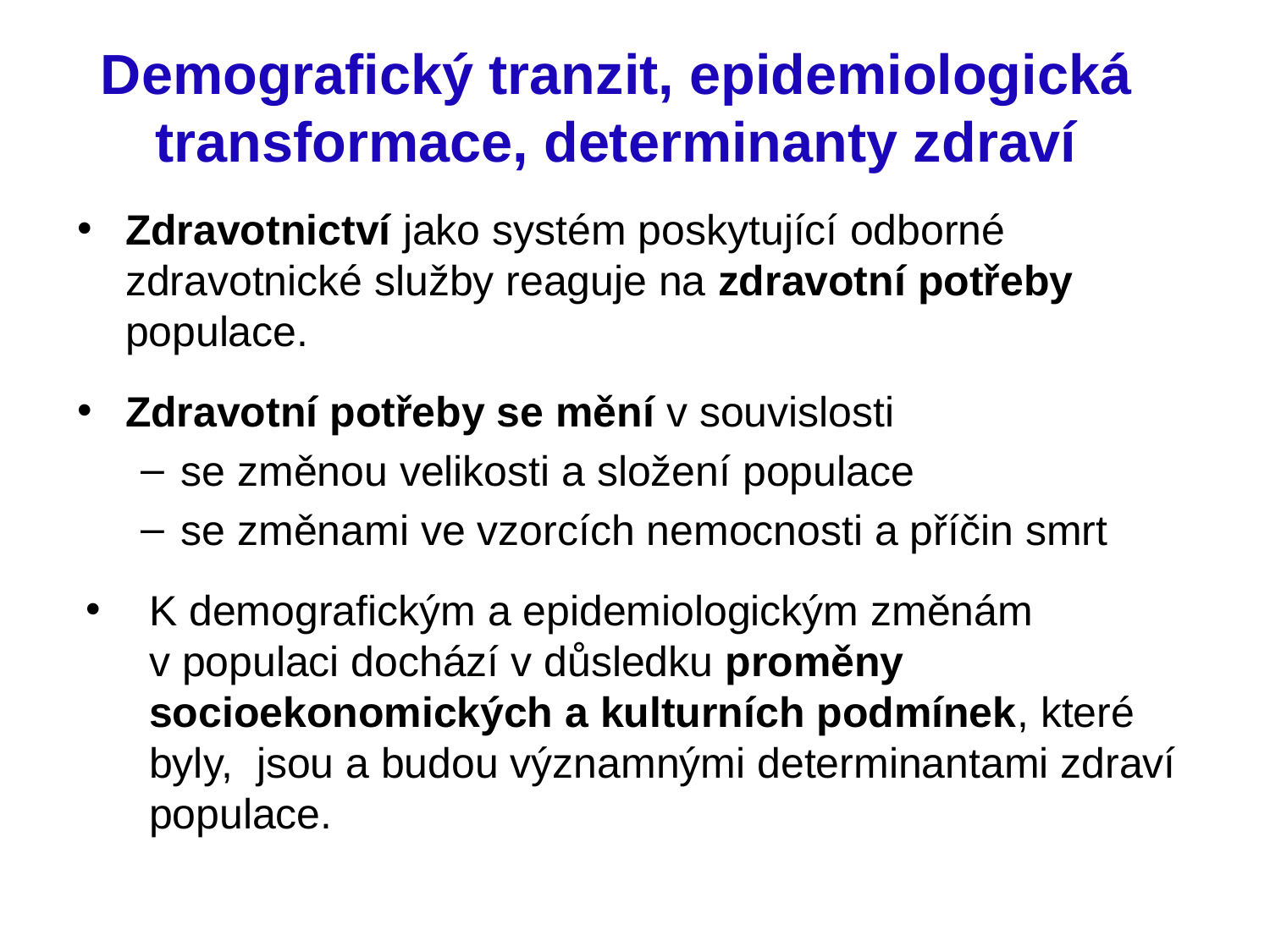

# Demografický tranzit, epidemiologická transformace, determinanty zdraví
Zdravotnictví jako systém poskytující odborné zdravotnické služby reaguje na zdravotní potřeby populace.
Zdravotní potřeby se mění v souvislosti
se změnou velikosti a složení populace
se změnami ve vzorcích nemocnosti a příčin smrt
K demografickým a epidemiologickým změnám v populaci dochází v důsledku proměny socioekonomických a kulturních podmínek, které byly,  jsou a budou významnými determinantami zdraví populace.